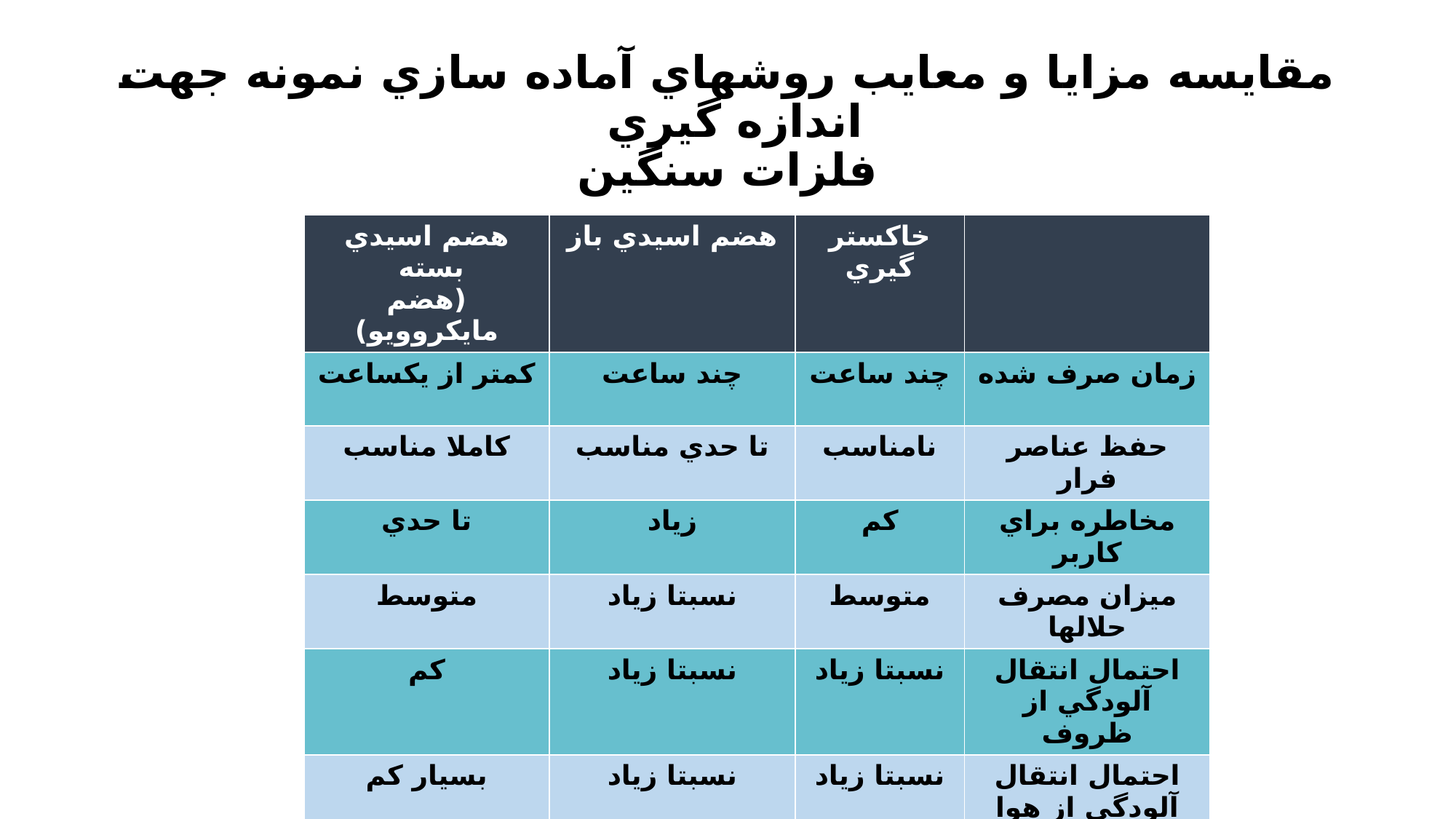

# مقايسه مزايا و معايب روشهاي آماده سازي نمونه جهت اندازه گيري فلزات سنگين
| هضم اسيدي بسته (هضم مايكروويو) | هضم اسيدي باز | خاكستر گيري |  |
| --- | --- | --- | --- |
| كمتر از يكساعت | چند ساعت | چند ساعت | زمان صرف شده |
| كاملا مناسب | تا حدي مناسب | نامناسب | حفظ عناصر فرار |
| تا حدي | زياد | كم | مخاطره براي كاربر |
| متوسط | نسبتا زياد | متوسط | ميزان مصرف حلالها |
| كم | نسبتا زياد | نسبتا زياد | احتمال انتقال آلودگي از ظروف |
| بسيار كم | نسبتا زياد | نسبتا زياد | احتمال انتقال آلودگي از هوا |
| كم | زياد | متوسط | نياز به دقت كاربر |